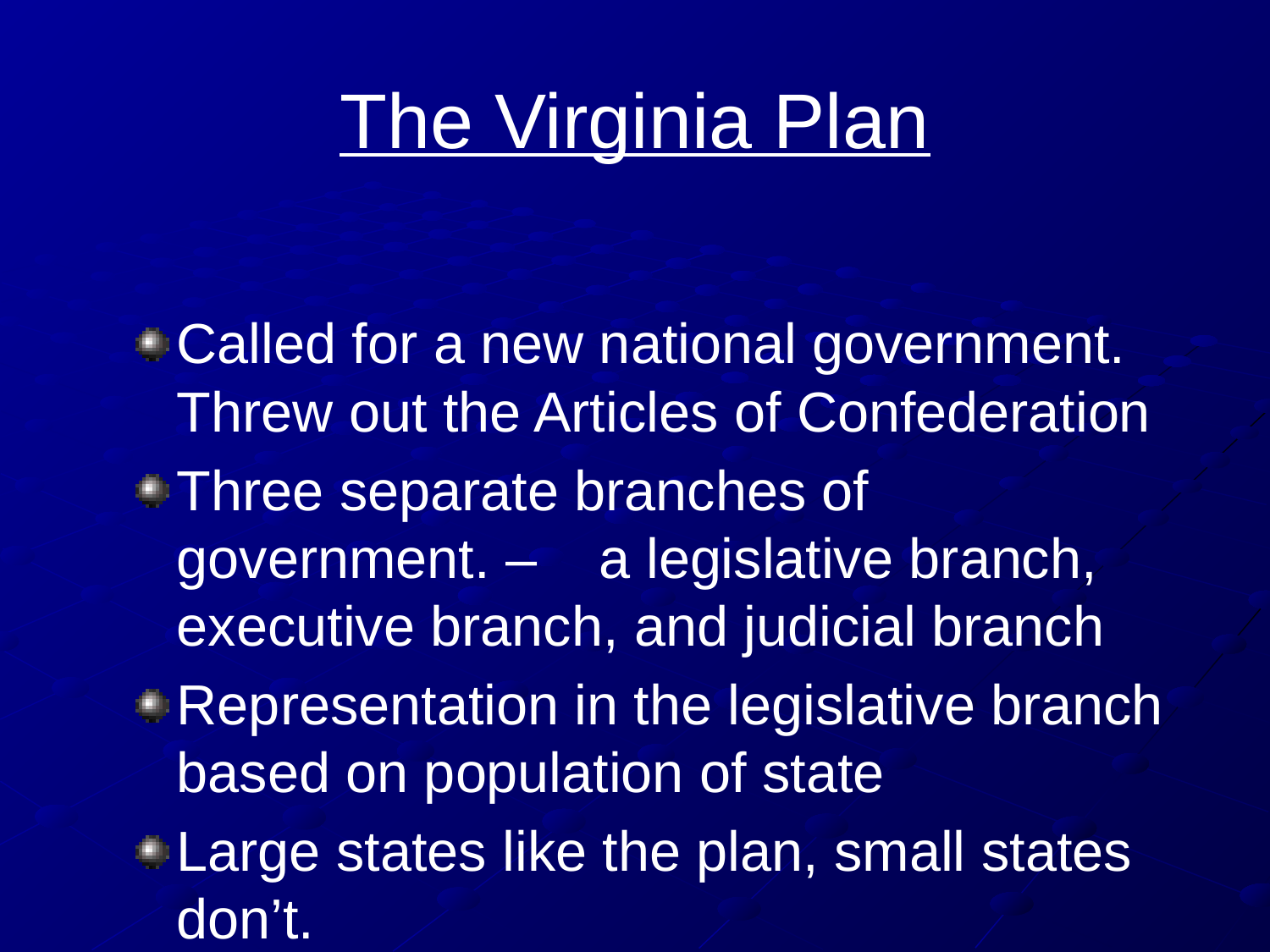

# The Virginia Plan

Called for a new national government. Threw out the Articles of Confederation
Three separate branches of government. –    a legislative branch, executive branch, and judicial branch
Representation in the legislative branch based on population of state
Large states like the plan, small states don’t.